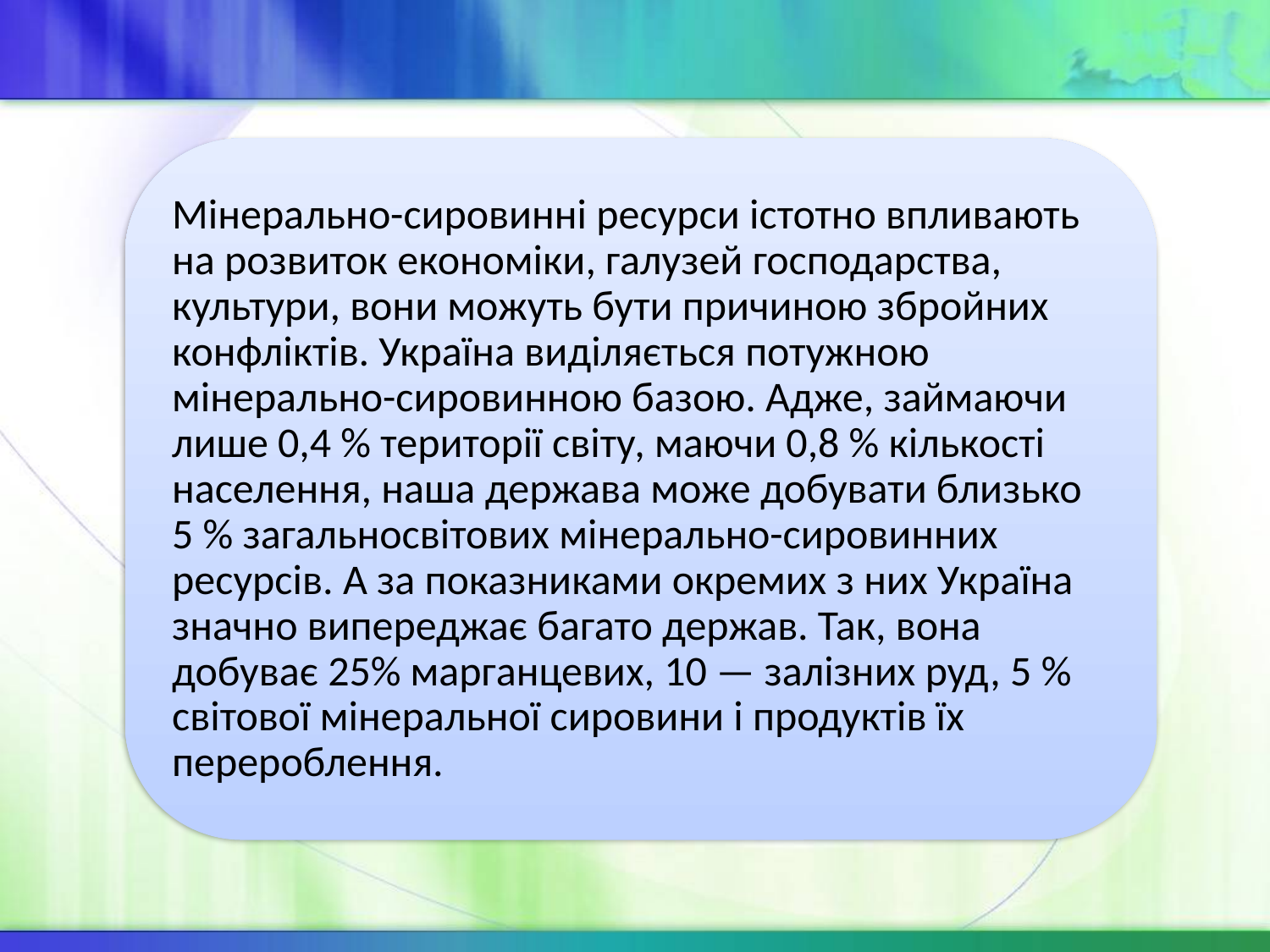

#
Мінерально-сировинні ресурси істотно впливають на розвиток економіки, галузей господарства, культури, вони можуть бути причиною збройних конфліктів. Україна виділяється потужною мінерально-сировинною базою. Адже, займаючи лише 0,4 % території світу, маючи 0,8 % кількості населення, наша держава може добувати близько 5 % загальносвітових мінерально-сировинних ресурсів. А за показниками окремих з них Україна значно випереджає багато держав. Так, вона добуває 25% марганцевих, 10 — залізних руд, 5 % світової мінеральної сировини і продуктів їх перероблення.